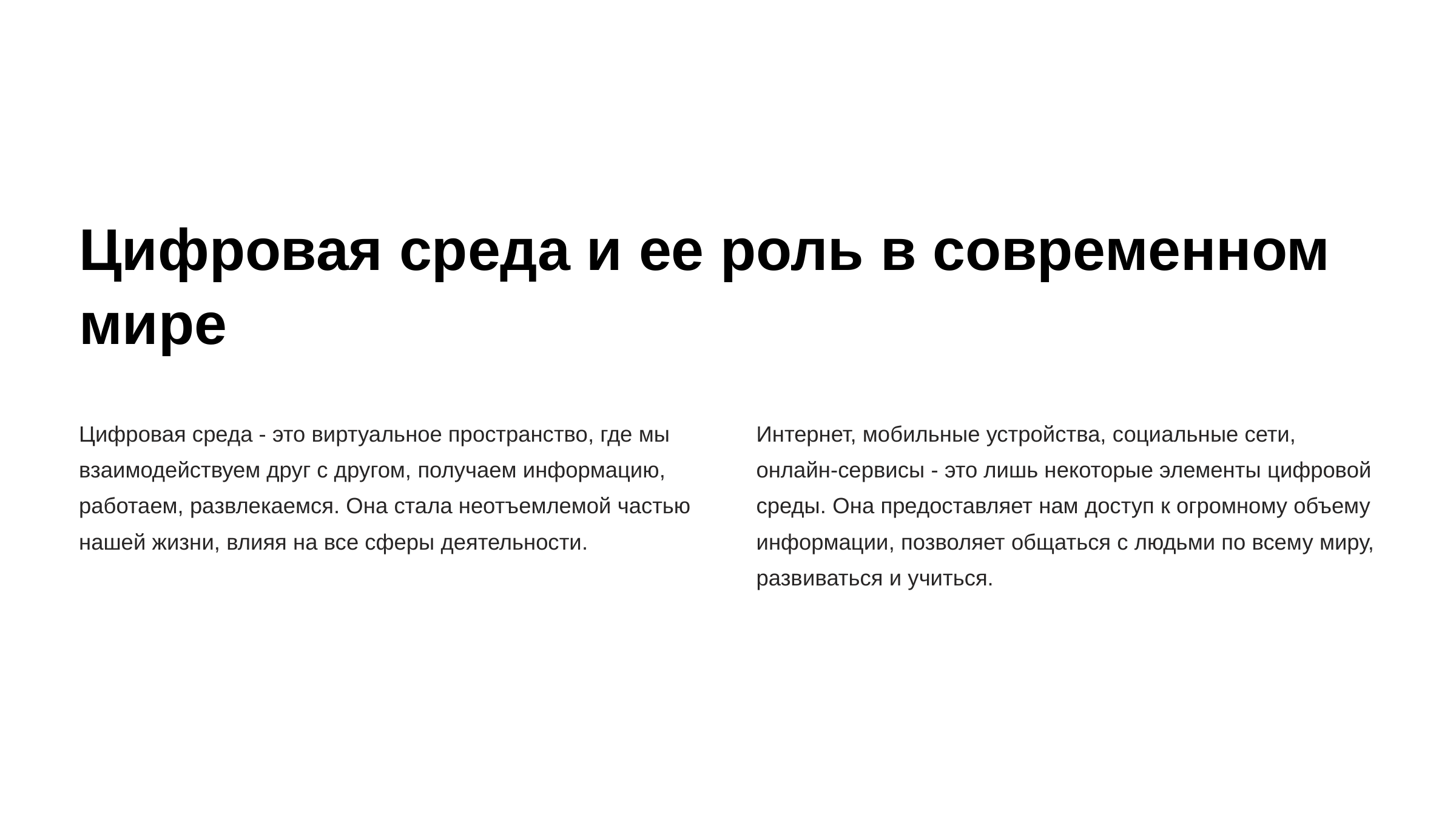

newUROKI.net
Цифровая среда и ее роль в современном мире
Цифровая среда - это виртуальное пространство, где мы взаимодействуем друг с другом, получаем информацию, работаем, развлекаемся. Она стала неотъемлемой частью нашей жизни, влияя на все сферы деятельности.
Интернет, мобильные устройства, социальные сети, онлайн-сервисы - это лишь некоторые элементы цифровой среды. Она предоставляет нам доступ к огромному объему информации, позволяет общаться с людьми по всему миру, развиваться и учиться.